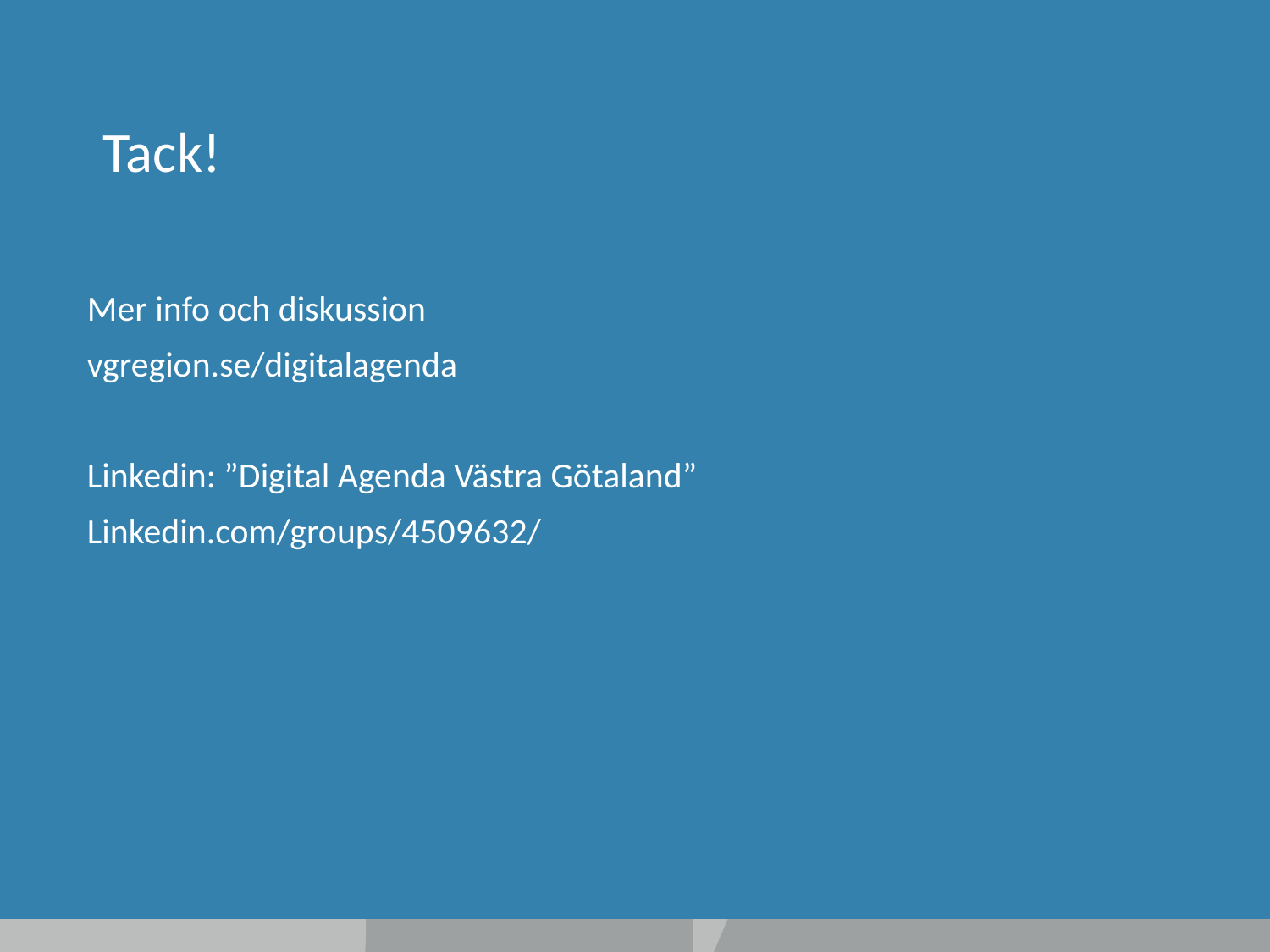

# Tack!
Mer info och diskussion
vgregion.se/digitalagenda

Linkedin: ”Digital Agenda Västra Götaland”
Linkedin.com/groups/4509632/